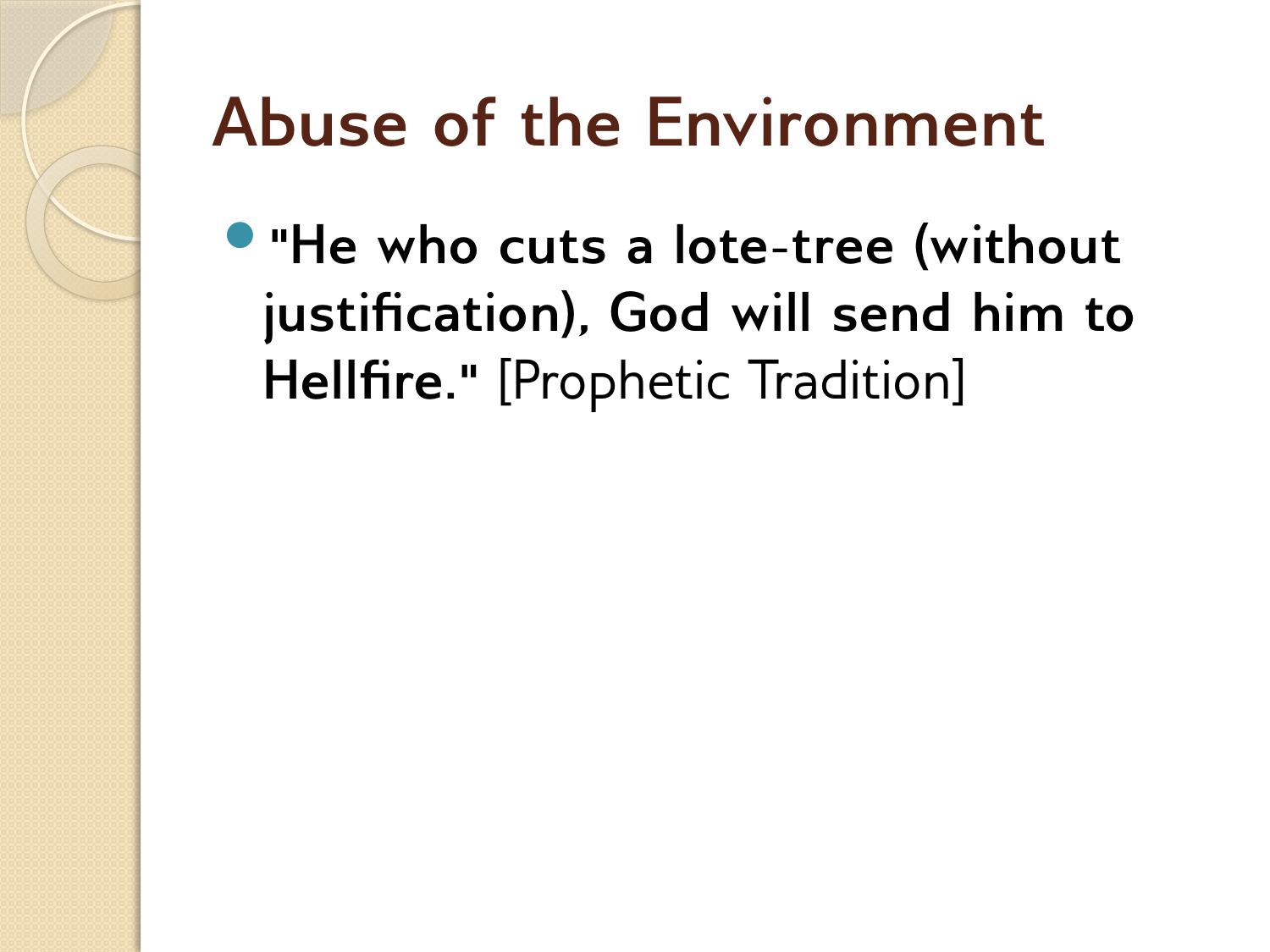

# Abuse of the Environment
"He who cuts a lote-tree (without justification), God will send him to Hellfire." [Prophetic Tradition]